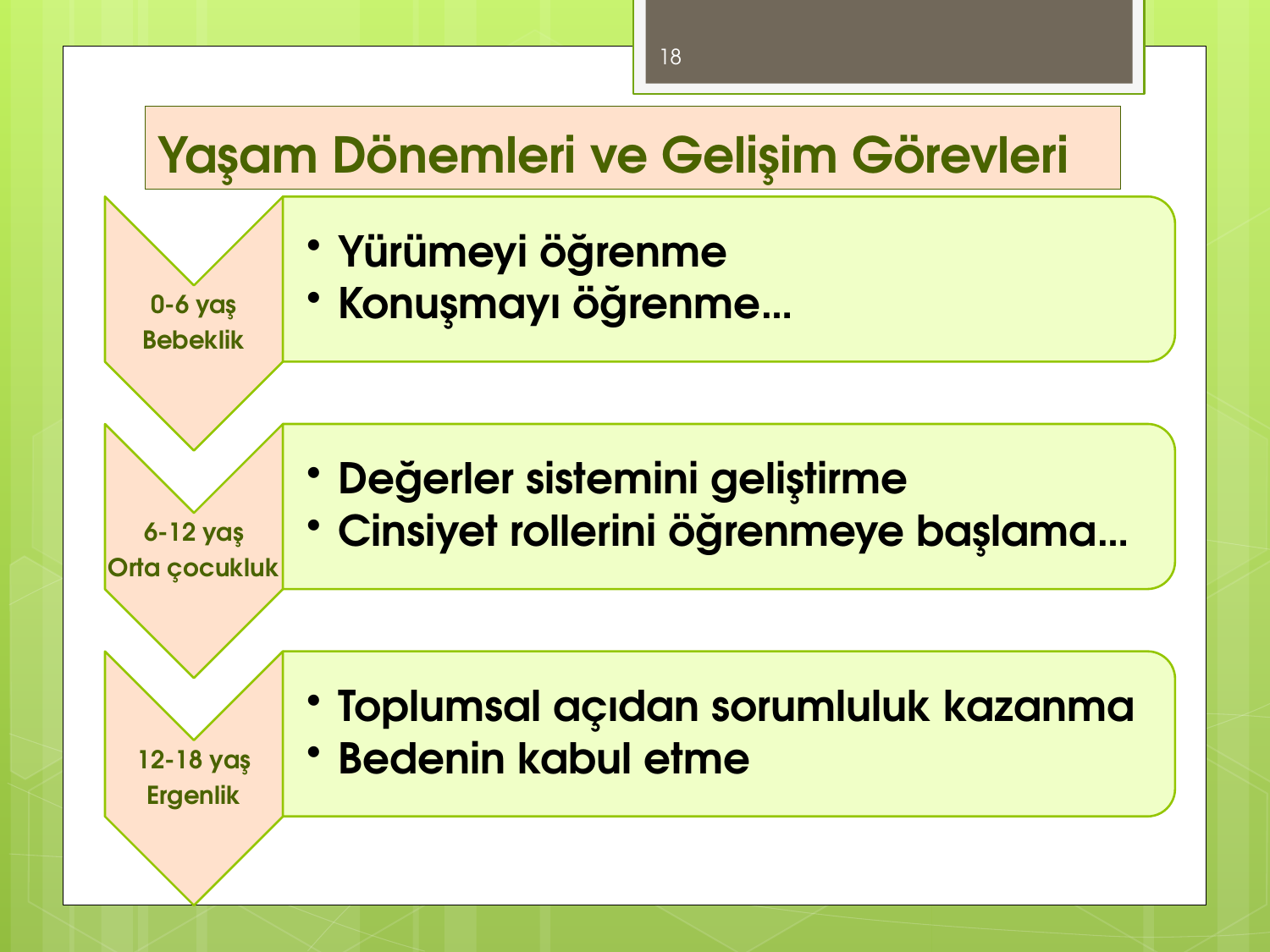

18
# Yaşam Dönemleri ve Gelişim Görevleri
0-6 yaş
Bebeklik
Yürümeyi öğrenme
Konuşmayı öğrenme…
6-12 yaş
Orta çocukluk
Değerler sistemini geliştirme
Cinsiyet rollerini öğrenmeye başlama…
12-18 yaş
Ergenlik
Toplumsal açıdan sorumluluk kazanma
Bedenin kabul etme